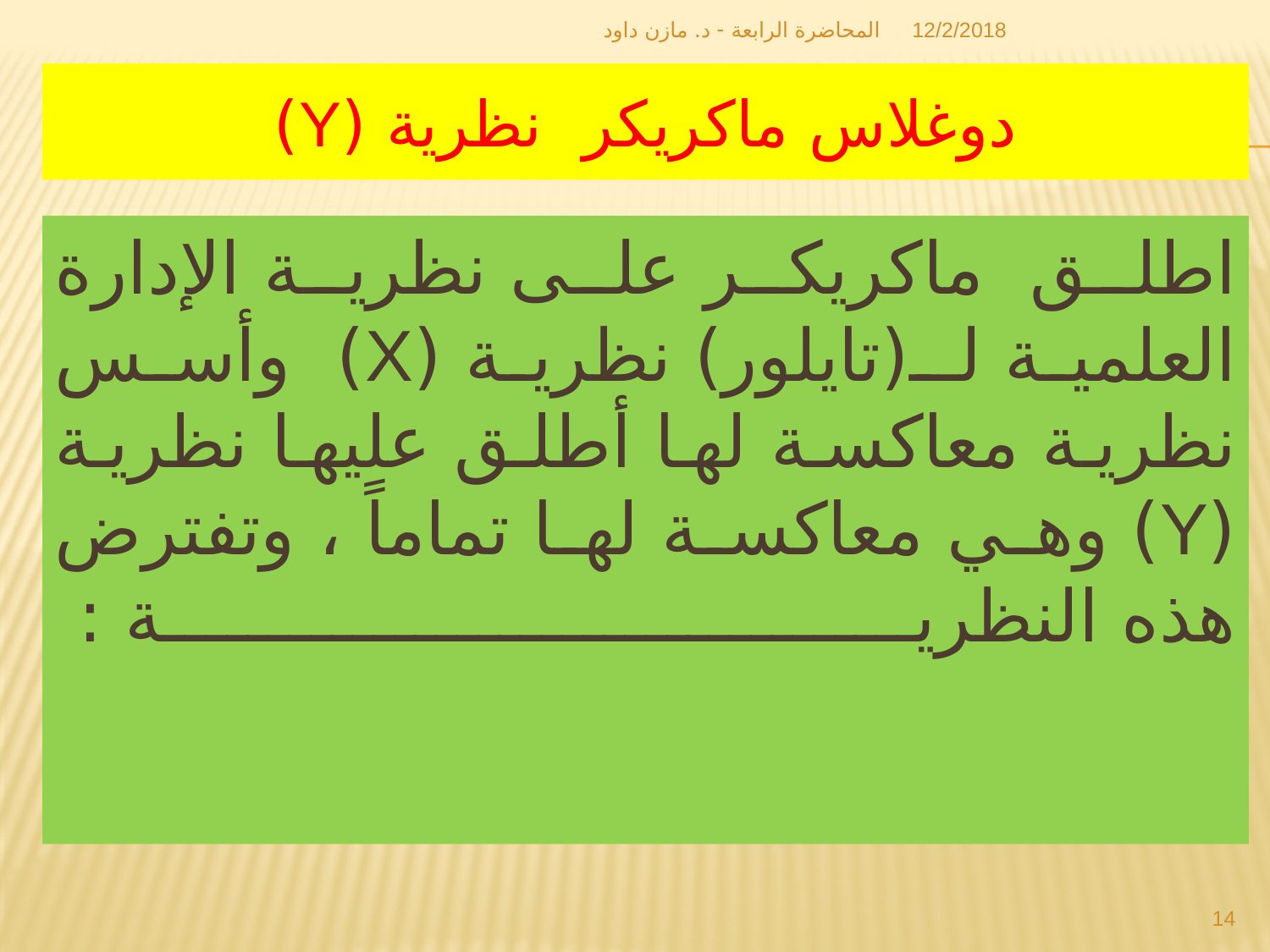

المحاضرة الرابعة - د. مازن داود
12/2/2018
# دوغلاس ماكريكر  نظرية (Y)
اطلق  ماكريكر على نظرية الإدارة العلمية لـ(تايلور) نظرية (X)  وأسس نظرية معاكسة لها أطلق عليها نظرية (Y) وهي معاكسة لها تماماً ، وتفترض هذه النظرية :
14